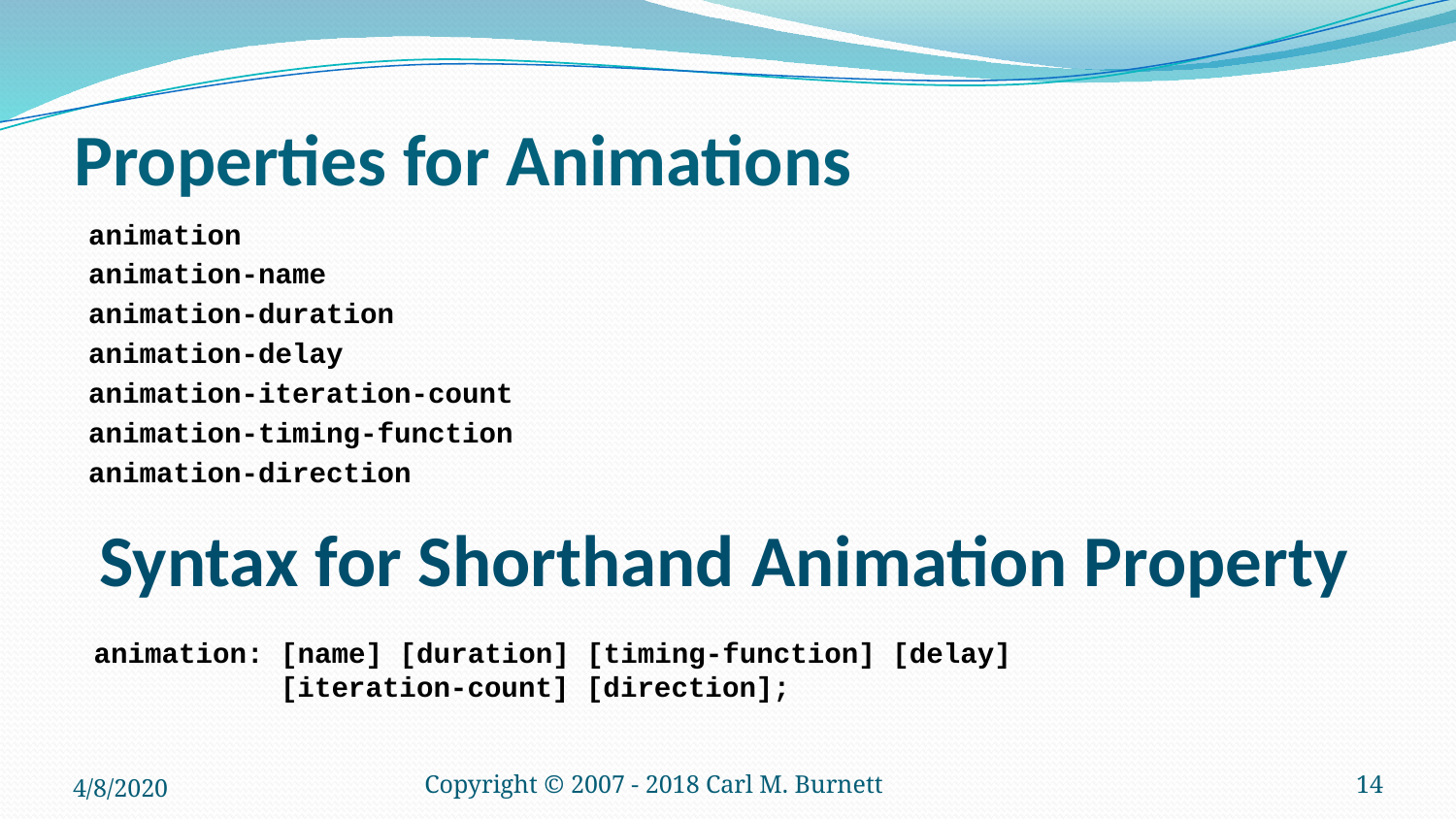

# Properties for Animations
animation
animation-name
animation-duration
animation-delay
animation-iteration-count
animation-timing-function
animation-direction

Syntax for Shorthand Animation Property
animation: [name] [duration] [timing-function] [delay]
           [iteration-count] [direction];
4/8/2020
Copyright © 2007 - 2018 Carl M. Burnett

14